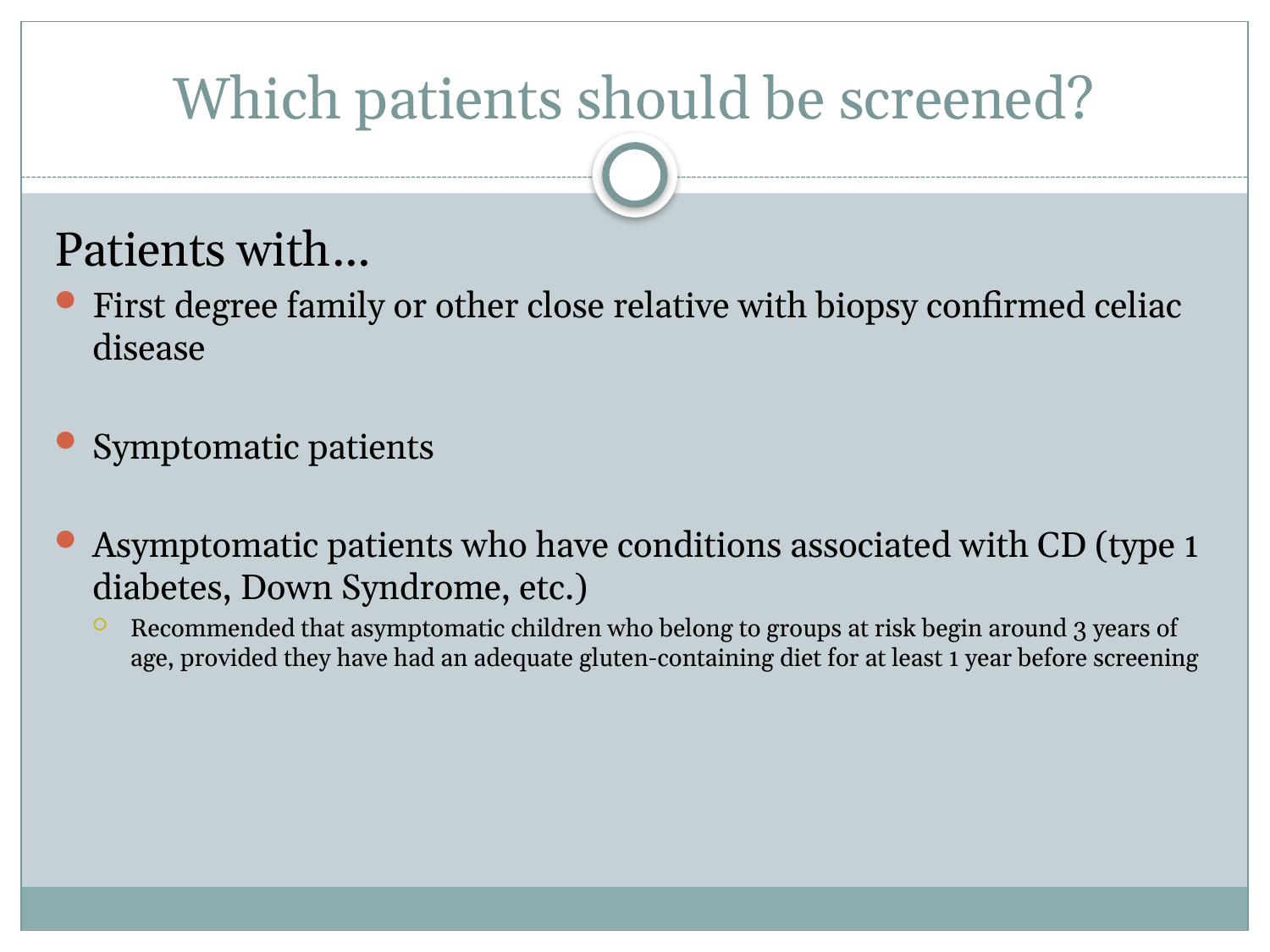

# Which patients should be screened?
Patients with…
First degree family or other close relative with biopsy confirmed celiac disease

Symptomatic patients

Asymptomatic patients who have conditions associated with CD (type 1 diabetes, Down Syndrome, etc.)
Recommended that asymptomatic children who belong to groups at risk begin around 3 years of age, provided they have had an adequate gluten-containing diet for at least 1 year before screening